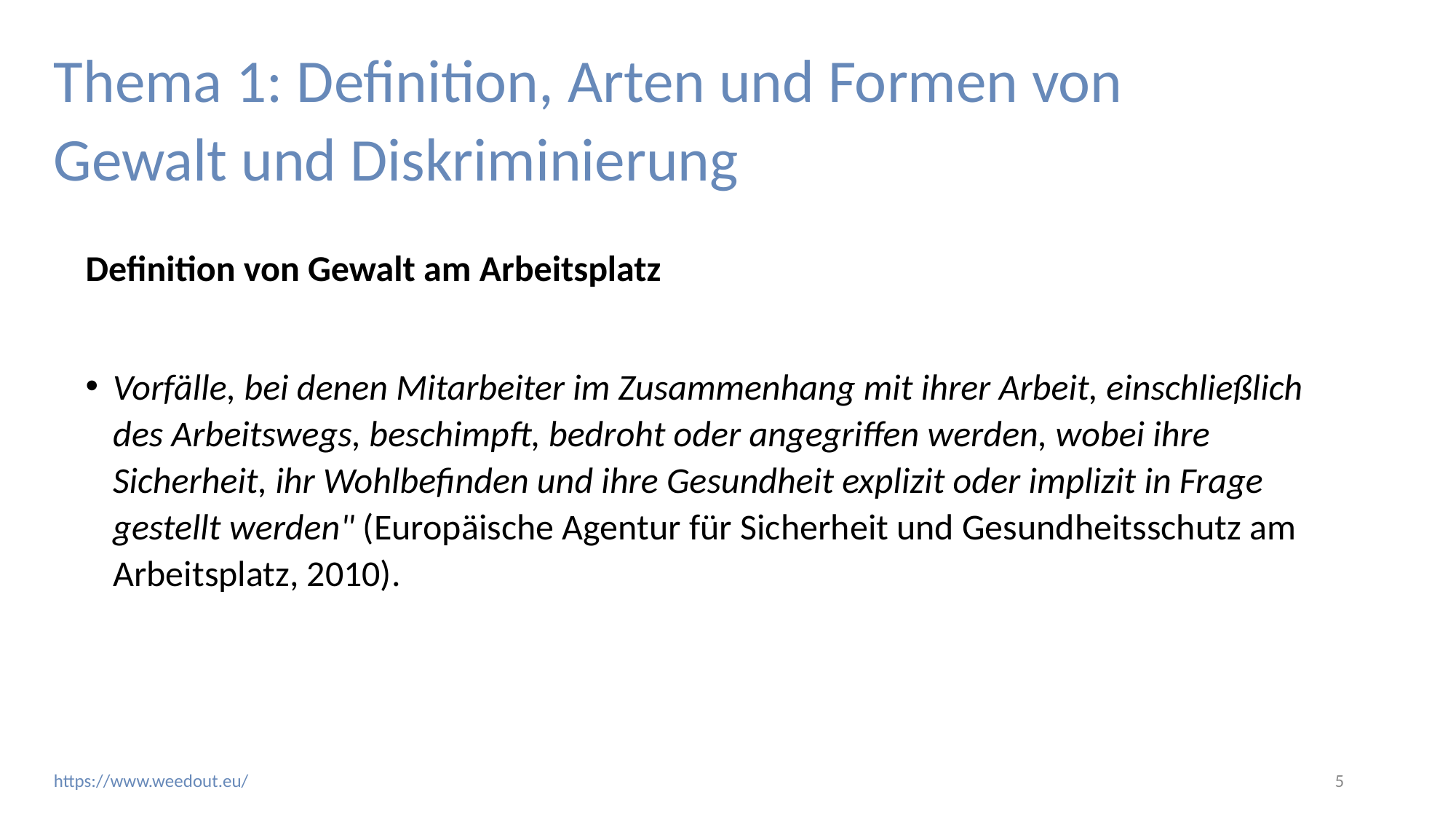

# Thema 1: Definition, Arten und Formen von Gewalt und Diskriminierung
Definition von Gewalt am Arbeitsplatz

Vorfälle, bei denen Mitarbeiter im Zusammenhang mit ihrer Arbeit, einschließlich des Arbeitswegs, beschimpft, bedroht oder angegriffen werden, wobei ihre Sicherheit, ihr Wohlbefinden und ihre Gesundheit explizit oder implizit in Frage gestellt werden" (Europäische Agentur für Sicherheit und Gesundheitsschutz am Arbeitsplatz, 2010).
5
https://www.weedout.eu/